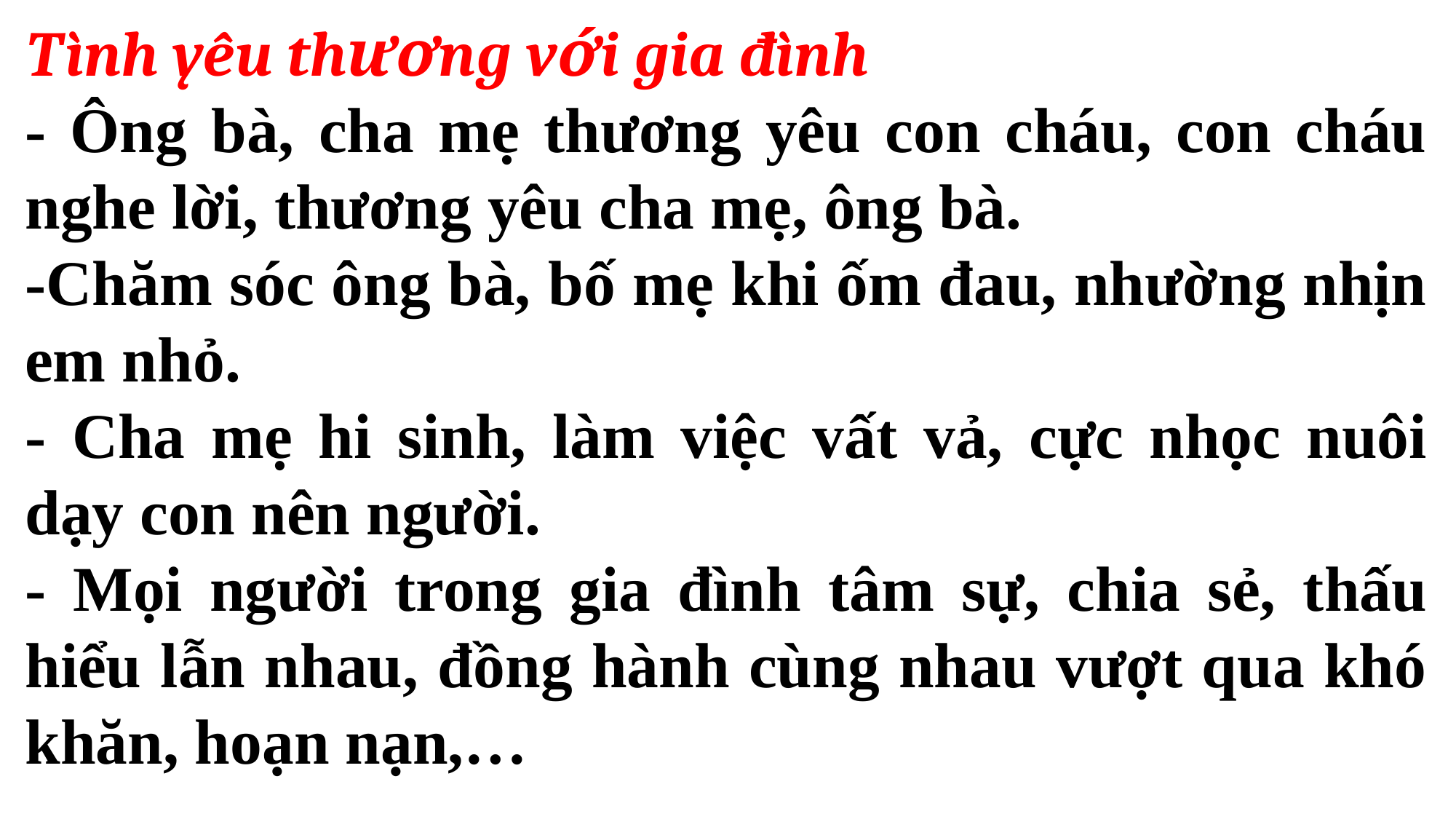

Tình yêu thương với gia đình
- Ông bà, cha mẹ thương yêu con cháu, con cháu nghe lời, thương yêu cha mẹ, ông bà.
-Chăm sóc ông bà, bố mẹ khi ốm đau, nhường nhịn em nhỏ.
- Cha mẹ hi sinh, làm việc vất vả, cực nhọc nuôi dạy con nên người.
- Mọi người trong gia đình tâm sự, chia sẻ, thấu hiểu lẫn nhau, đồng hành cùng nhau vượt qua khó khăn, hoạn nạn,…